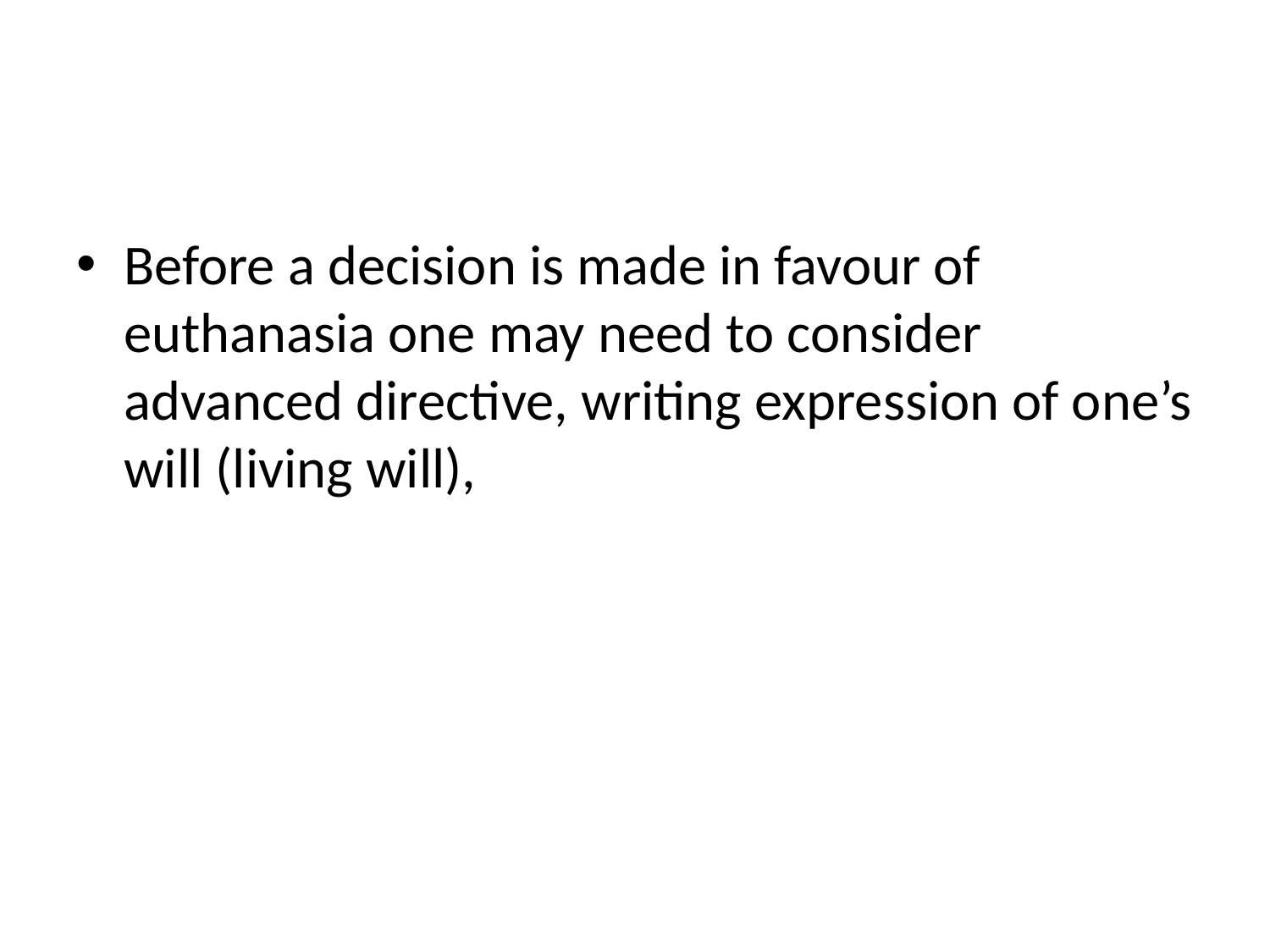

#
Before a decision is made in favour of euthanasia one may need to consider advanced directive, writing expression of one’s will (living will),